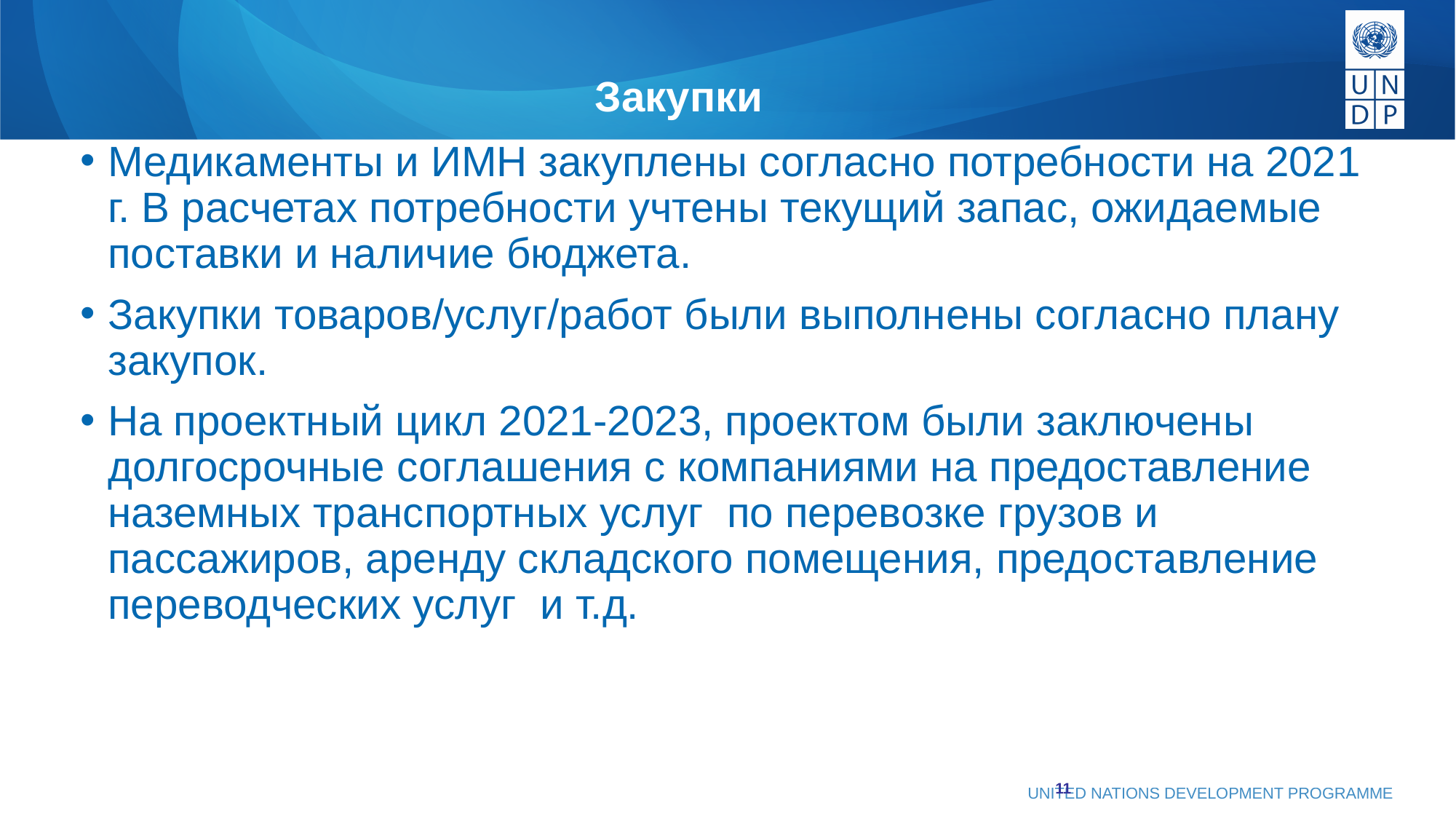

# Закупки
Медикаменты и ИМН закуплены согласно потребности на 2021 г. В расчетах потребности учтены текущий запас, ожидаемые поставки и наличие бюджета.
Закупки товаров/услуг/работ были выполнены согласно плану закупок.
На проектный цикл 2021-2023, проектом были заключены долгосрочные соглашения с компаниями на предоставление  наземных транспортных услуг  по перевозке грузов и пассажиров, аренду складского помещения, предоставление переводческих услуг  и т.д.

11